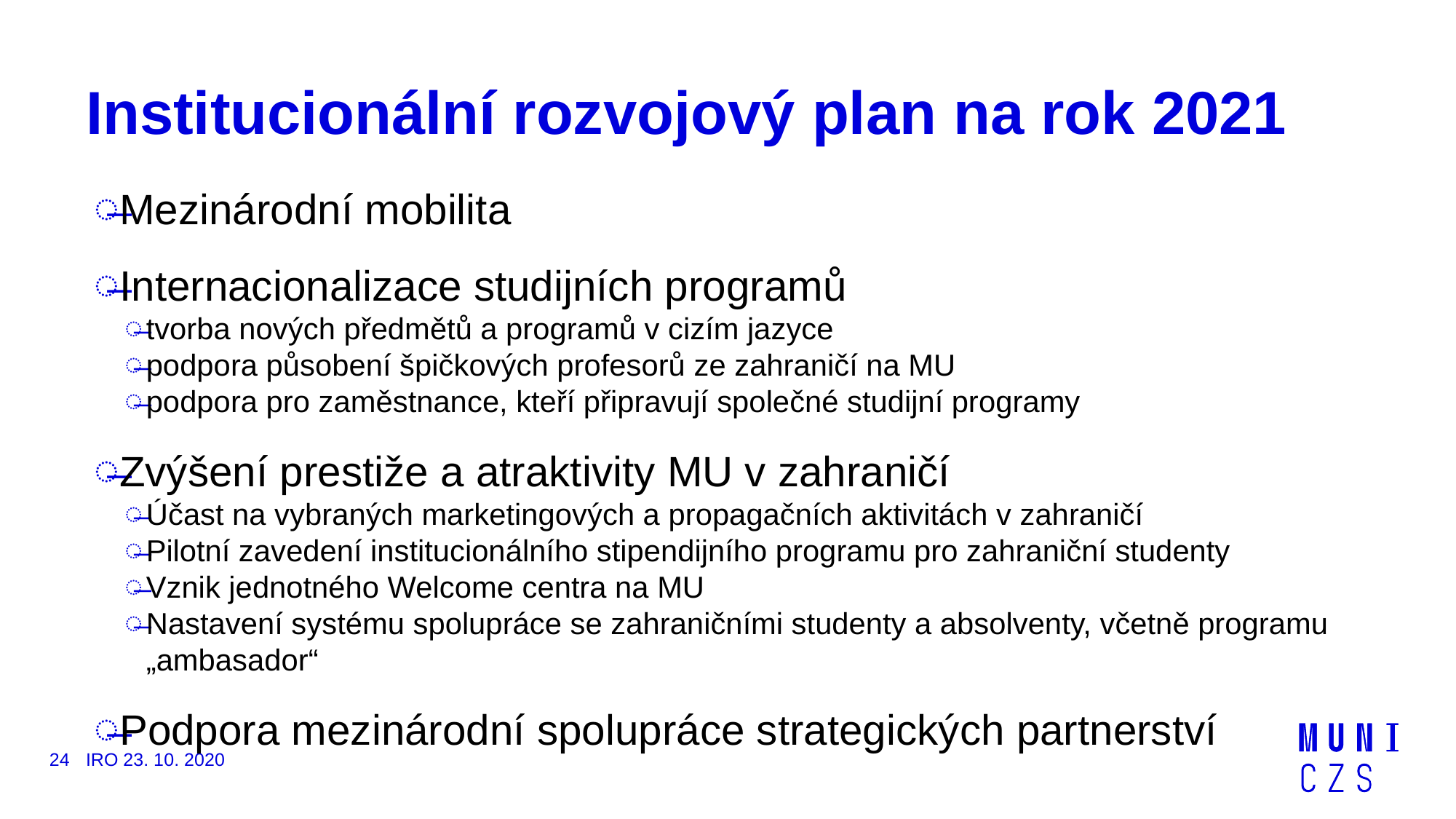

# Institucionální rozvojový plan na rok 2021
Mezinárodní mobilita
Internacionalizace studijních programů
tvorba nových předmětů a programů v cizím jazyce
podpora působení špičkových profesorů ze zahraničí na MU
podpora pro zaměstnance, kteří připravují společné studijní programy
Zvýšení prestiže a atraktivity MU v zahraničí
Účast na vybraných marketingových a propagačních aktivitách v zahraničí
Pilotní zavedení institucionálního stipendijního programu pro zahraniční studenty
Vznik jednotného Welcome centra na MU
Nastavení systému spolupráce se zahraničními studenty a absolventy, včetně programu „ambasador“
Podpora mezinárodní spolupráce strategických partnerství
24
IRO 23. 10. 2020